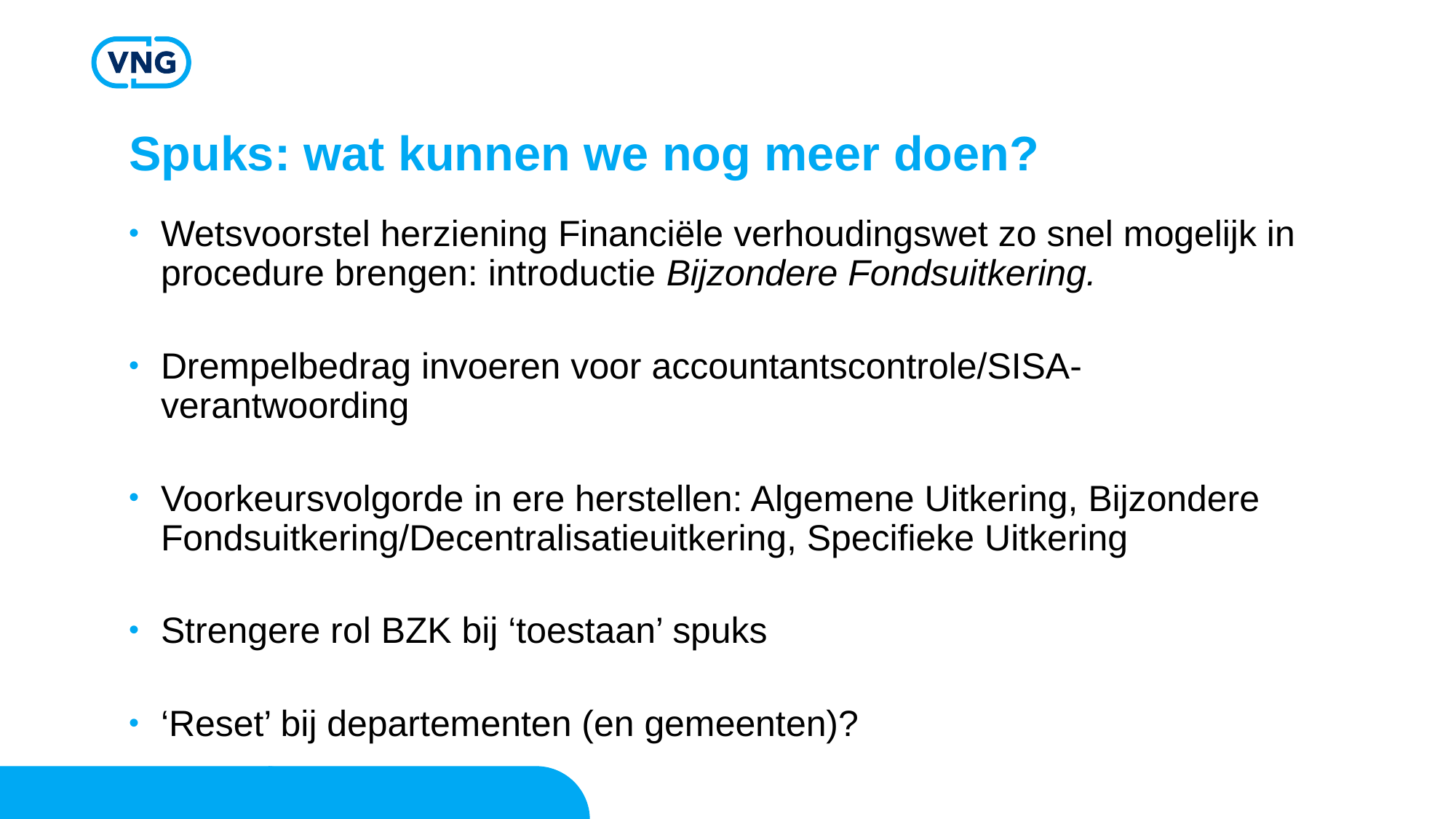

# Spuks: wat kunnen we nog meer doen?
Wetsvoorstel herziening Financiële verhoudingswet zo snel mogelijk in procedure brengen: introductie Bijzondere Fondsuitkering.

Drempelbedrag invoeren voor accountantscontrole/SISA-verantwoording

Voorkeursvolgorde in ere herstellen: Algemene Uitkering, Bijzondere Fondsuitkering/Decentralisatieuitkering, Specifieke Uitkering

Strengere rol BZK bij ‘toestaan’ spuks

‘Reset’ bij departementen (en gemeenten)?